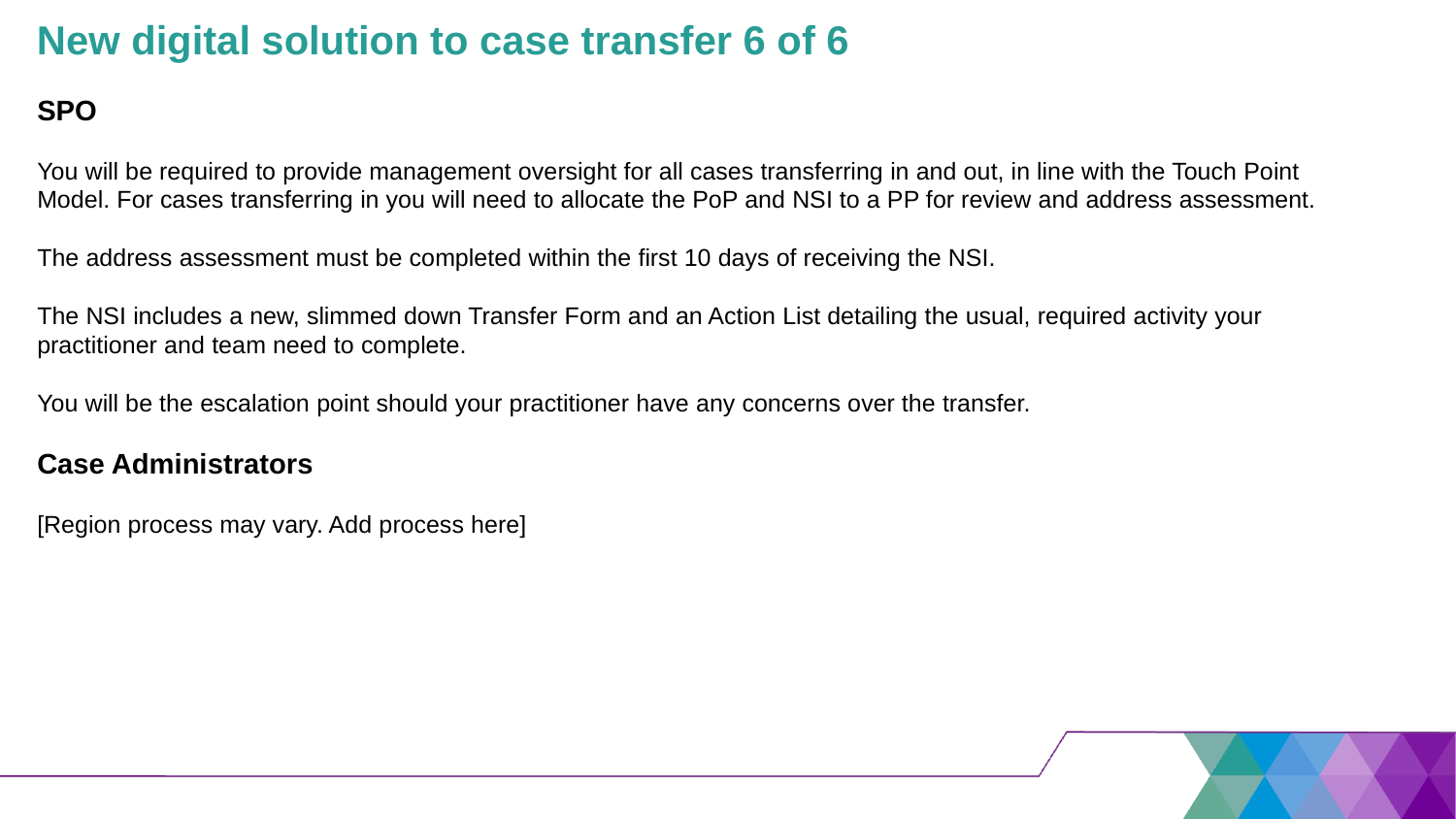

# New digital solution to case transfer 6 of 6

SPO

You will be required to provide management oversight for all cases transferring in and out, in line with the Touch Point Model. For cases transferring in you will need to allocate the PoP and NSI to a PP for review and address assessment.

The address assessment must be completed within the first 10 days of receiving the NSI.

The NSI includes a new, slimmed down Transfer Form and an Action List detailing the usual, required activity your practitioner and team need to complete.

You will be the escalation point should your practitioner have any concerns over the transfer.

Case Administrators

[Region process may vary. Add process here]